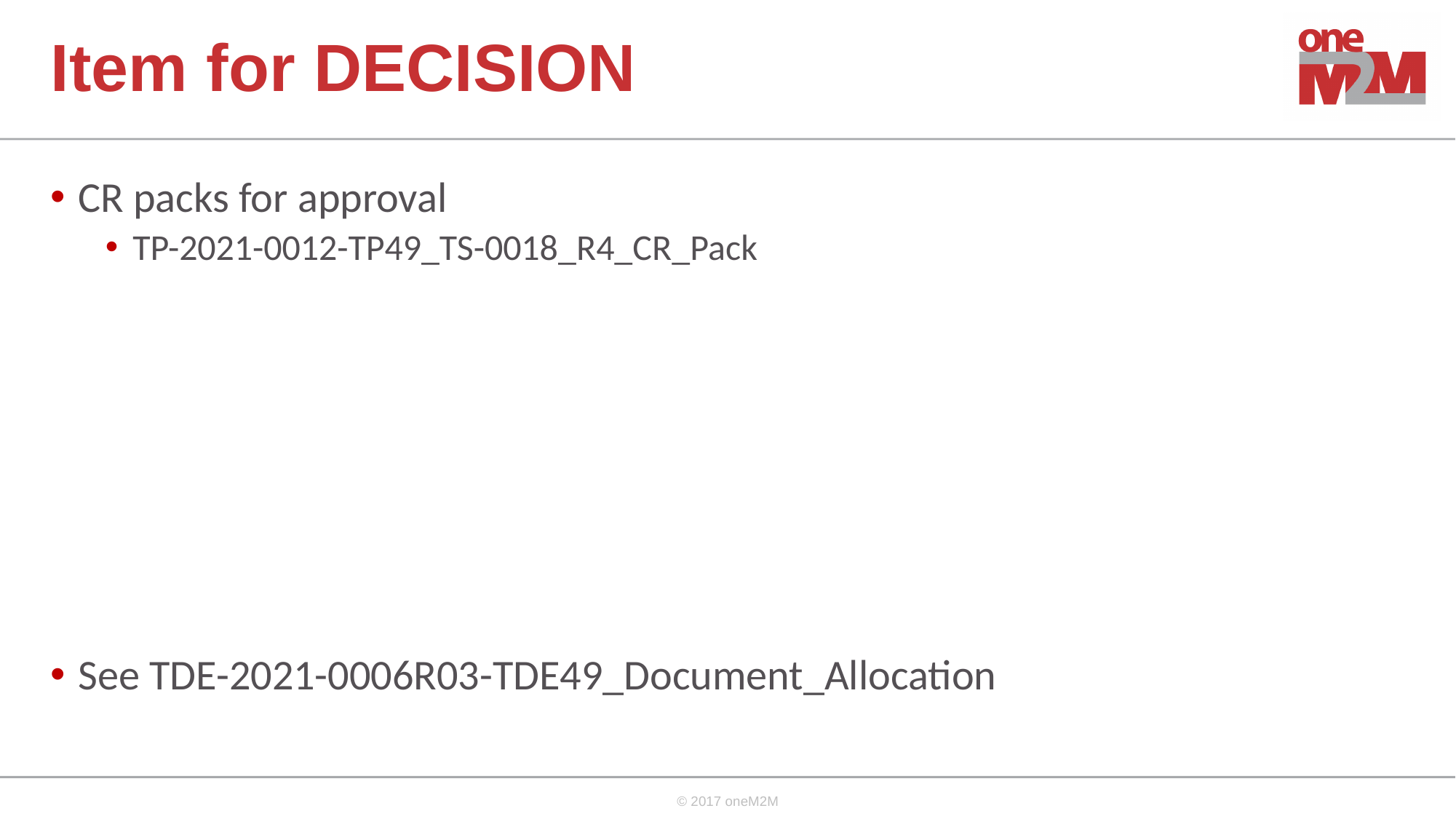

# Item for DECISION
CR packs for approval
TP-2021-0012-TP49_TS-0018_R4_CR_Pack

See TDE-2021-0006R03-TDE49_Document_Allocation